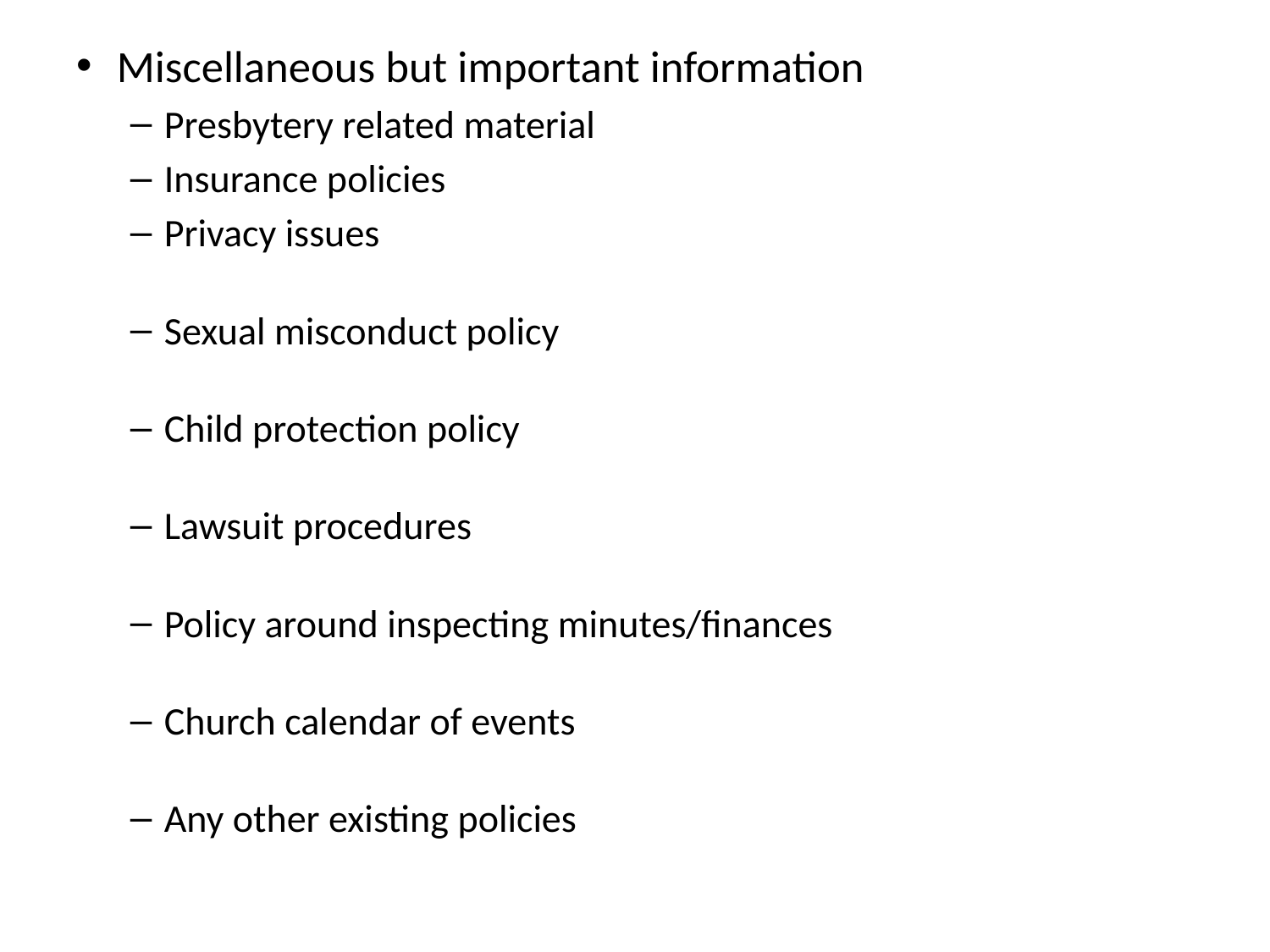

Miscellaneous but important information
Presbytery related material
Insurance policies
Privacy issues

Sexual misconduct policy

Child protection policy

Lawsuit procedures

Policy around inspecting minutes/finances

Church calendar of events

Any other existing policies